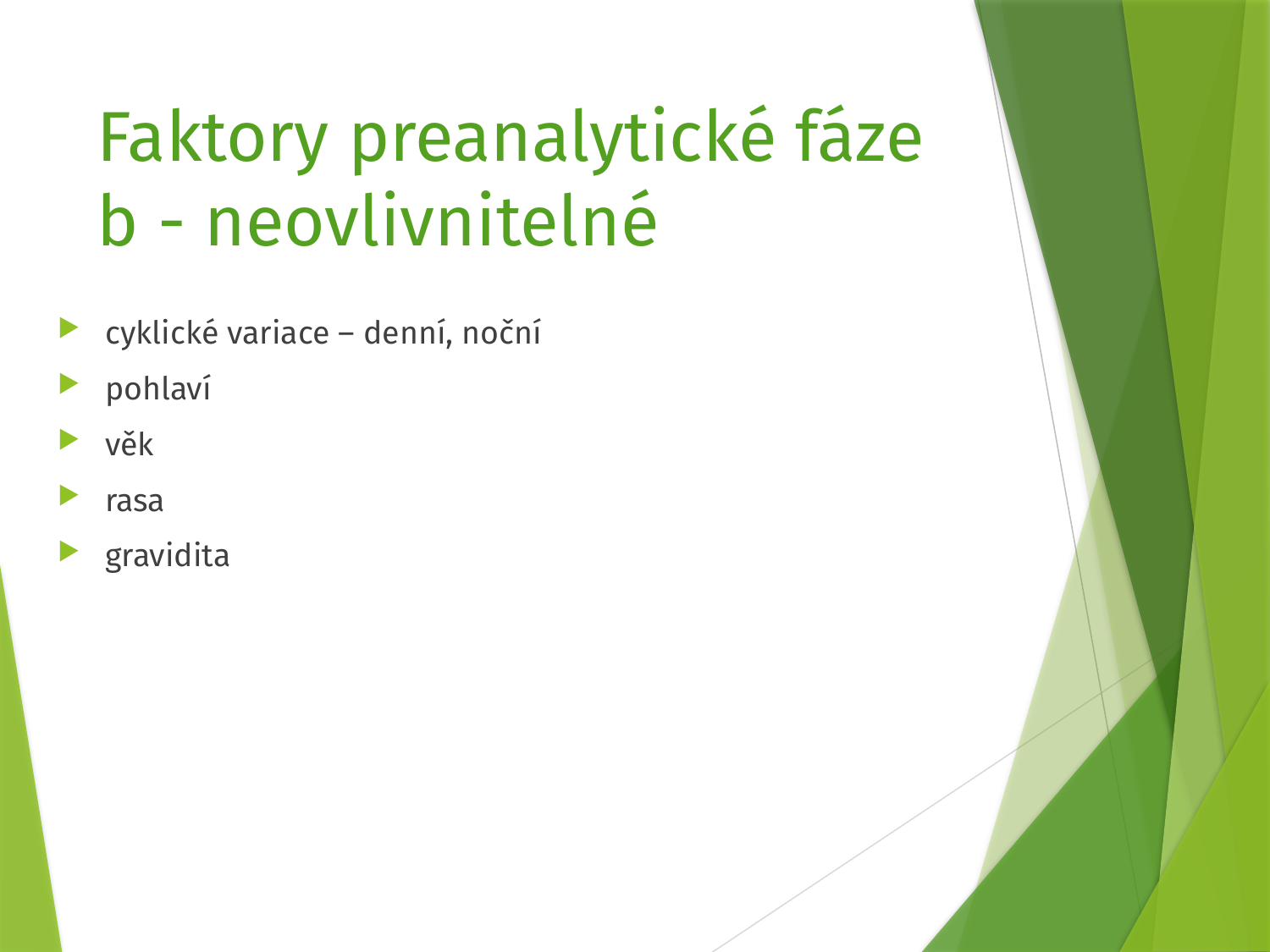

# Faktory preanalytické fáze b - neovlivnitelné
cyklické variace – denní, noční
pohlaví
věk
rasa
gravidita